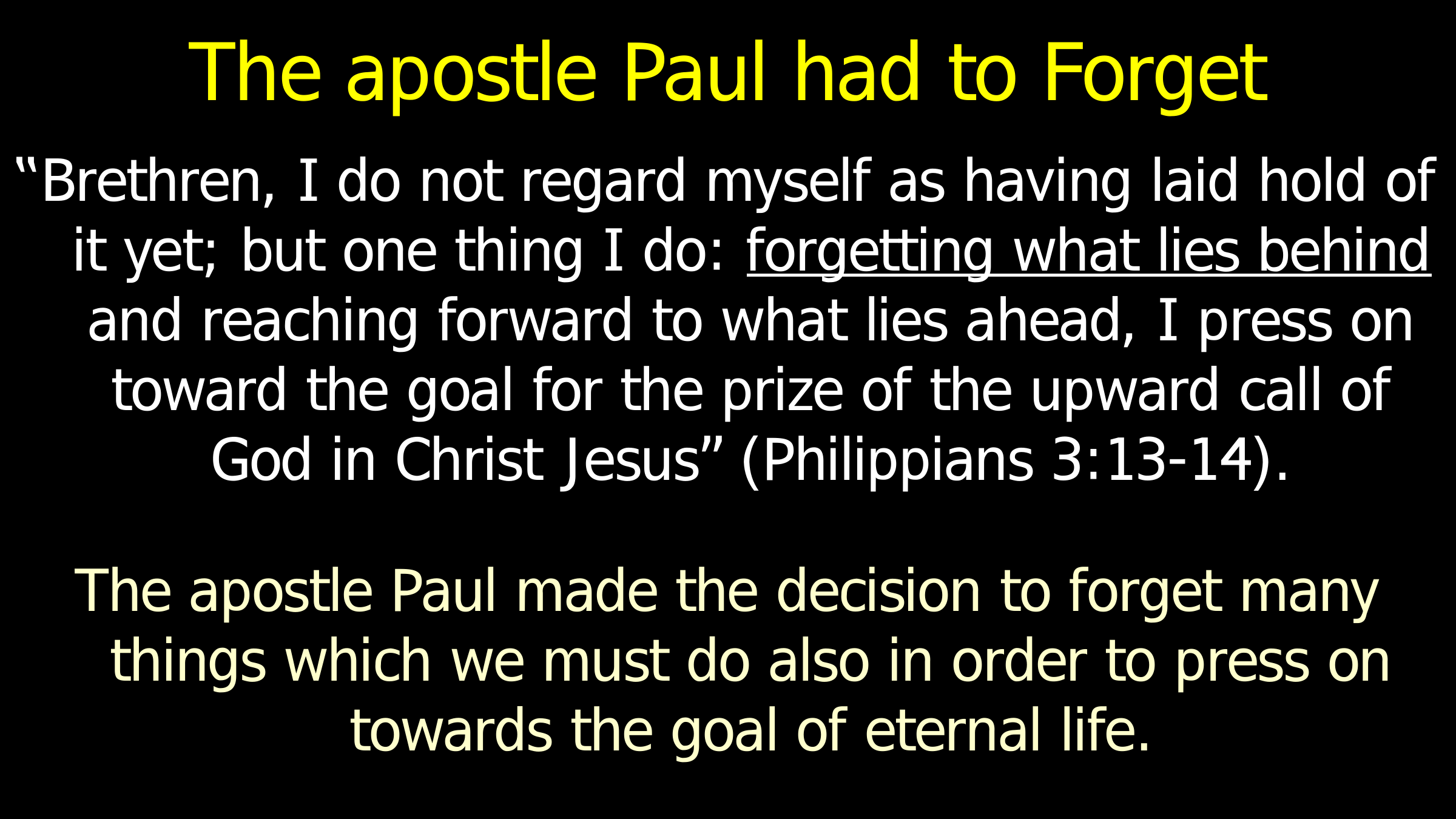

# The apostle Paul had to Forget
“Brethren, I do not regard myself as having laid hold of it yet; but one thing I do: forgetting what lies behind and reaching forward to what lies ahead, I press on toward the goal for the prize of the upward call of God in Christ Jesus” (Philippians 3:13-14).

The apostle Paul made the decision to forget many things which we must do also in order to press on towards the goal of eternal life.